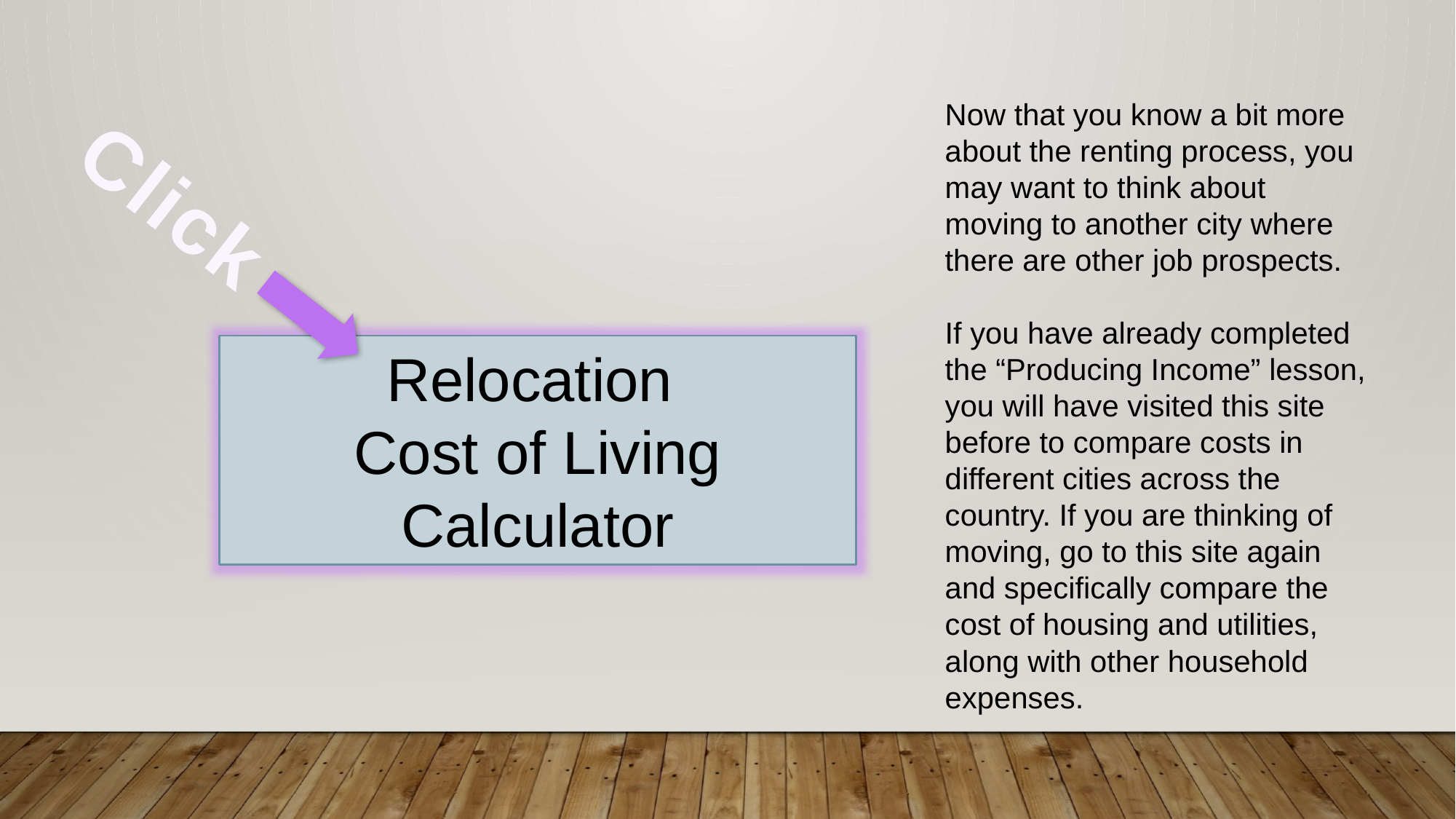

Now that you know a bit more about the renting process, you may want to think about moving to another city where there are other job prospects.

If you have already completed the “Producing Income” lesson, you will have visited this site before to compare costs in different cities across the country. If you are thinking of moving, go to this site again and specifically compare the cost of housing and utilities, along with other household expenses.
Click

Relocation
Cost of Living Calculator